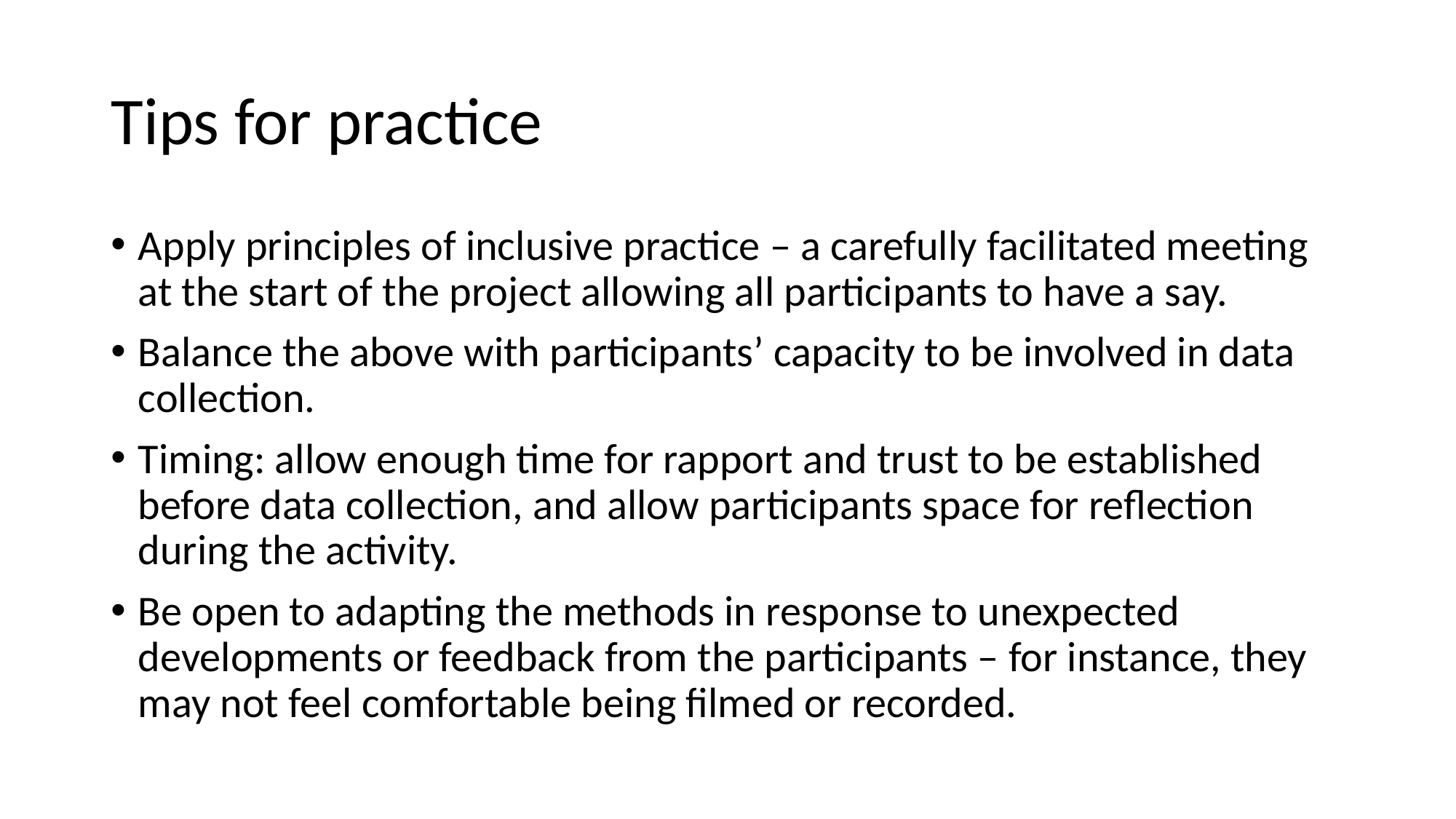

# Tips for practice
Apply principles of inclusive practice – a carefully facilitated meeting at the start of the project allowing all participants to have a say.
Balance the above with participants’ capacity to be involved in data collection.
Timing: allow enough time for rapport and trust to be established before data collection, and allow participants space for reflection during the activity.
Be open to adapting the methods in response to unexpected developments or feedback from the participants – for instance, they may not feel comfortable being filmed or recorded.